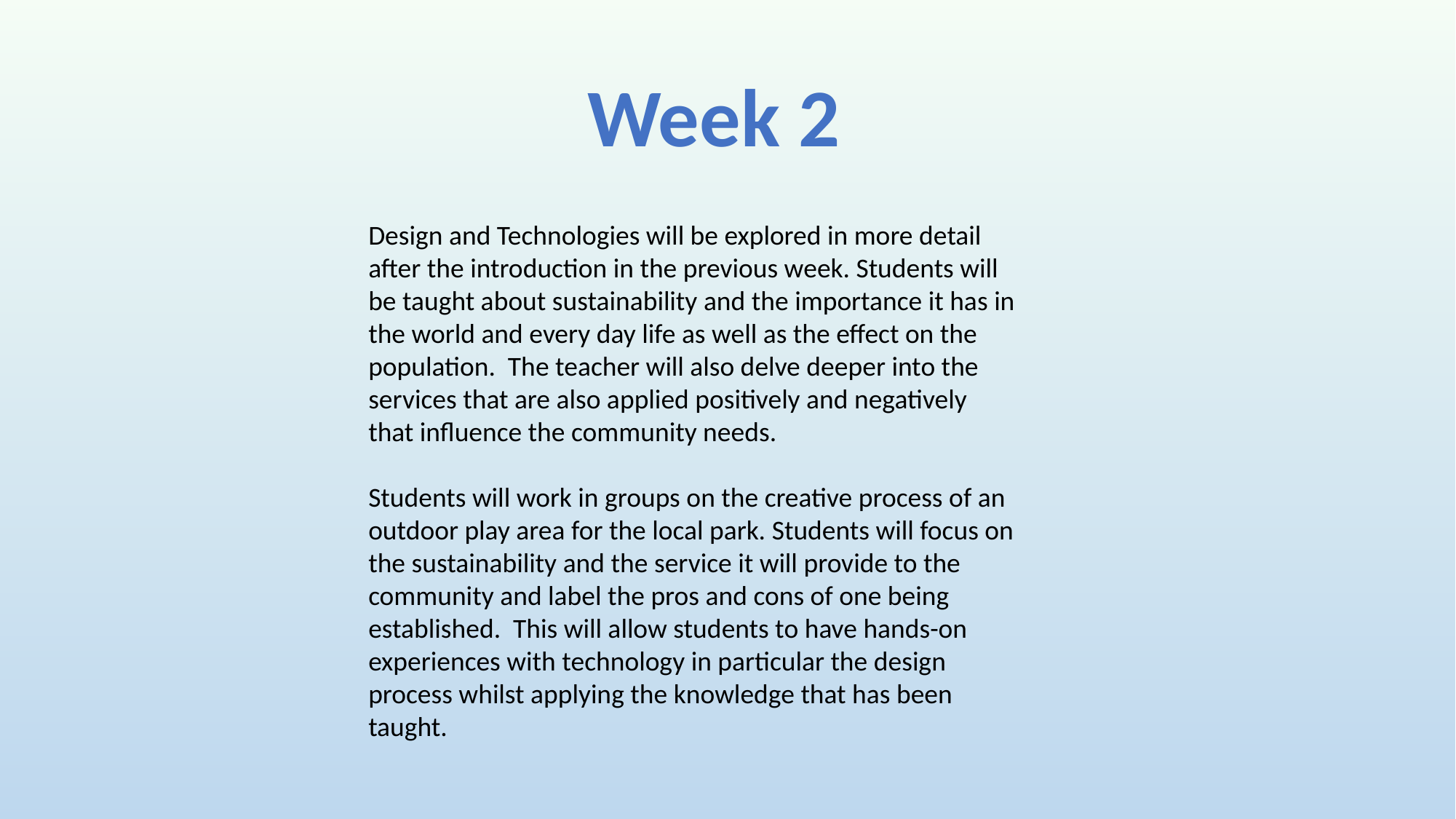

Week 2
Design and Technologies will be explored in more detail after the introduction in the previous week. Students will be taught about sustainability and the importance it has in the world and every day life as well as the effect on the population.  The teacher will also delve deeper into the services that are also applied positively and negatively that influence the community needs.

Students will work in groups on the creative process of an outdoor play area for the local park. Students will focus on the sustainability and the service it will provide to the community and label the pros and cons of one being established.  This will allow students to have hands-on experiences with technology in particular the design process whilst applying the knowledge that has been taught.